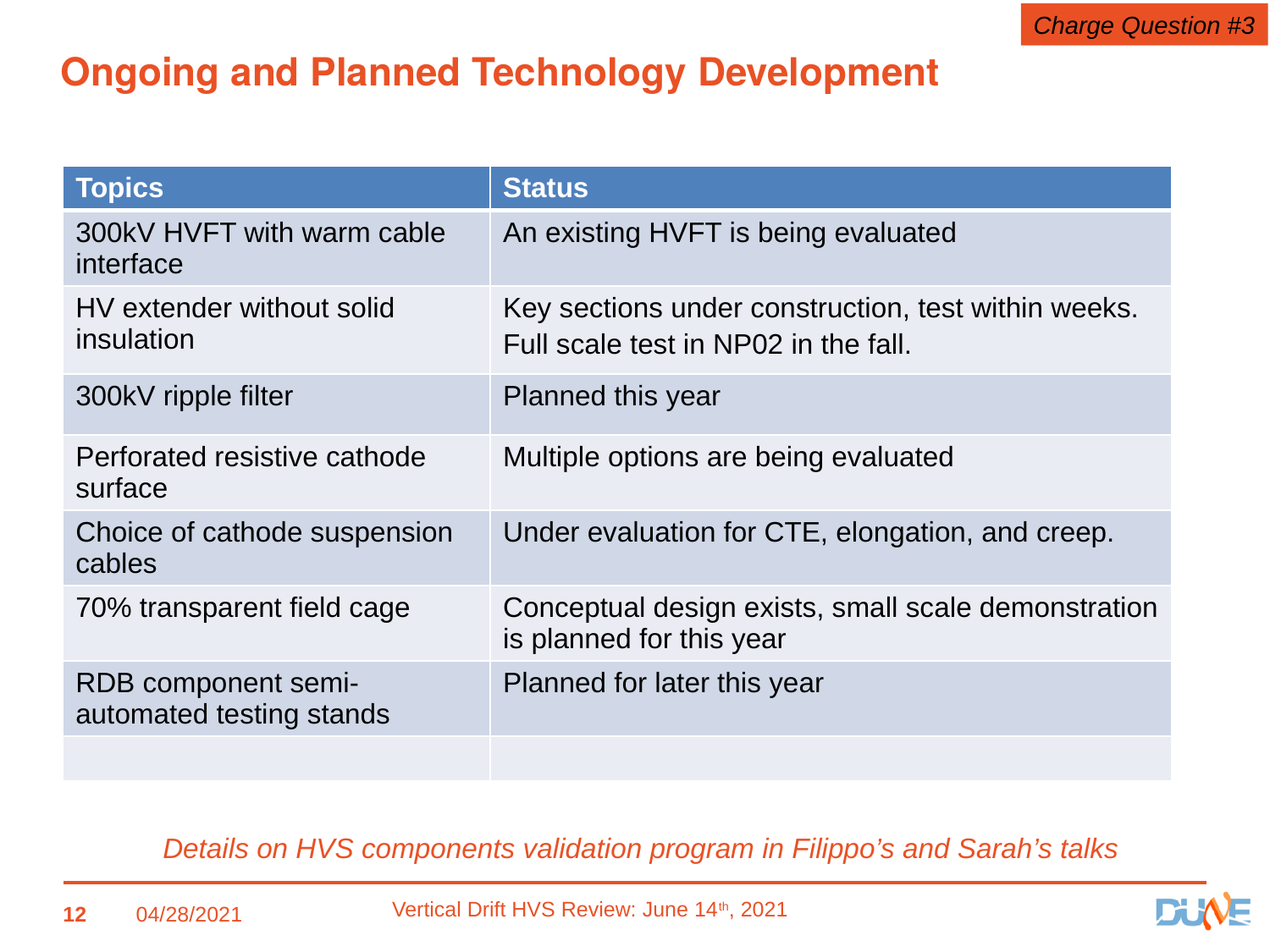

Charge Question #3
Ongoing and Planned Technology Development

| Topics | Status |
| --- | --- |
| 300kV HVFT with warm cable interface | An existing HVFT is being evaluated |
| HV extender without solid insulation | Key sections under construction, test within weeks. Full scale test in NP02 in the fall. |
| 300kV ripple filter | Planned this year |
| Perforated resistive cathode surface | Multiple options are being evaluated |
| Choice of cathode suspension cables | Under evaluation for CTE, elongation, and creep. |
| 70% transparent field cage | Conceptual design exists, small scale demonstration is planned for this year |
| RDB component semi-automated testing stands | Planned for later this year |
|  |  |
Details on HVS components validation program in Filippo’s and Sarah’s talks
12
04/28/2021